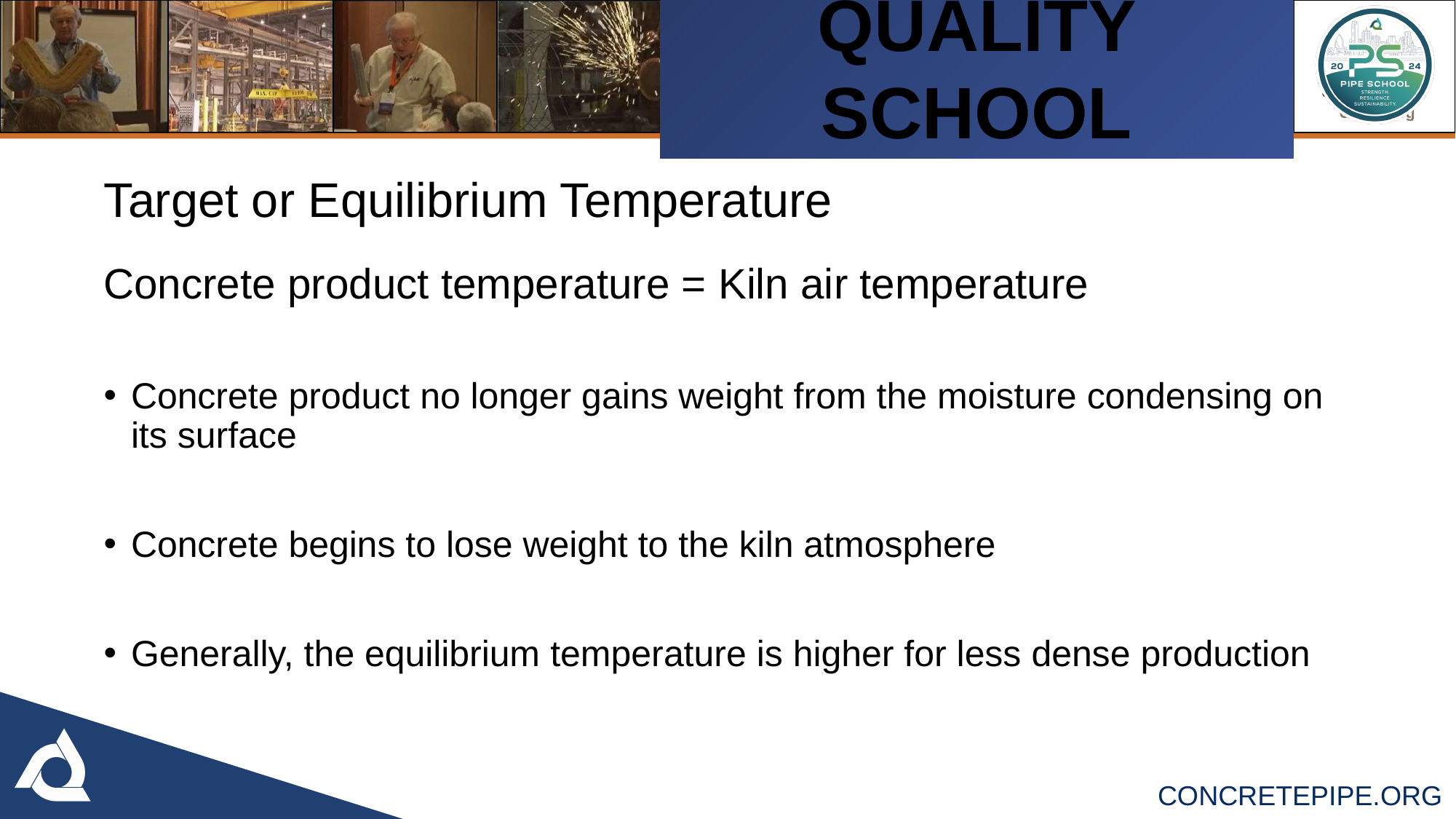

Target or Equilibrium Temperature
Concrete product temperature = Kiln air temperature

Concrete product no longer gains weight from the moisture condensing on its surface

Concrete begins to lose weight to the kiln atmosphere

Generally, the equilibrium temperature is higher for less dense production